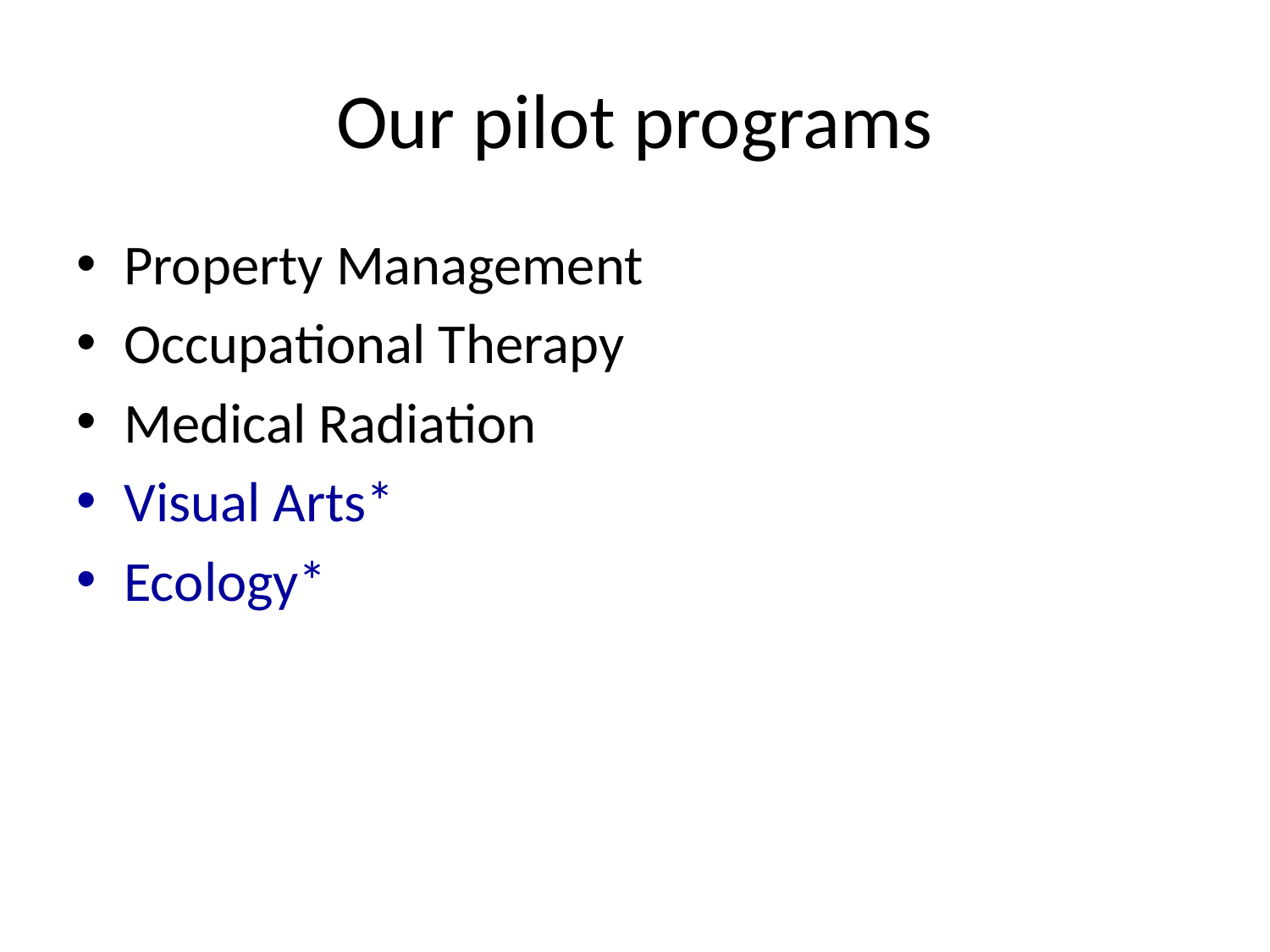

# Our pilot programs
Property Management
Occupational Therapy
Medical Radiation
Visual Arts*
Ecology*